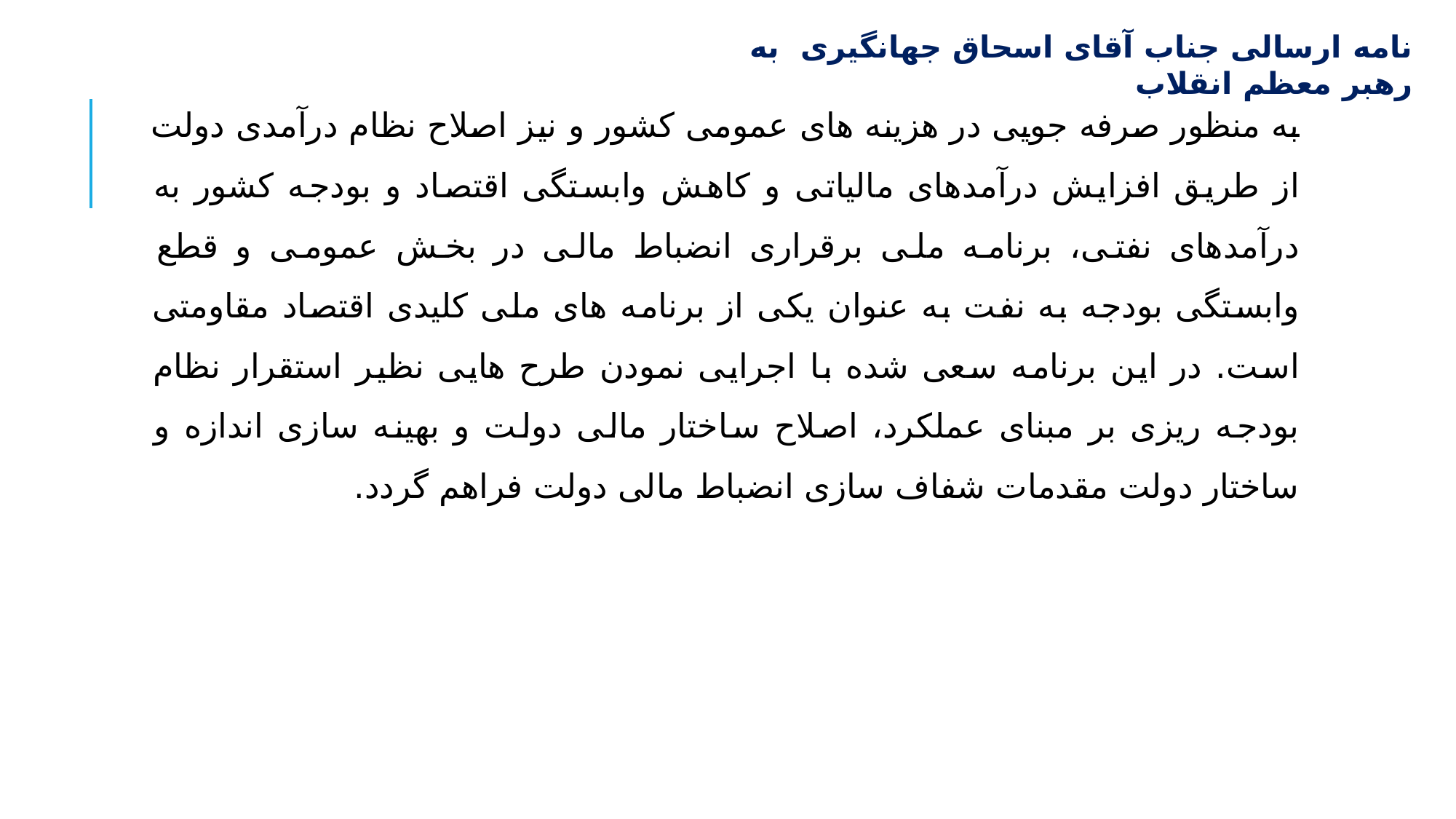

نامه ارسالی جناب آقای اسحاق جهانگیری  به رهبر معظم انقلاب
به منظور صرفه جویی در هزینه های عمومی کشور و نیز اصلاح نظام درآمدی دولت از طریق افزایش درآمدهای مالیاتی و کاهش وابستگی اقتصاد و بودجه کشور به درآمدهای نفتی، برنامه ملی برقراری انضباط مالی در بخش عمومی و قطع وابستگی بودجه به نفت به عنوان یکی از برنامه های ملی کلیدی اقتصاد مقاومتی است. در این برنامه سعی شده با اجرایی نمودن طرح هایی نظیر استقرار نظام بودجه ریزی بر مبنای عملکرد، اصلاح ساختار مالی دولت و بهینه سازی اندازه و ساختار دولت مقدمات شفاف سازی انضباط مالی دولت فراهم گردد.